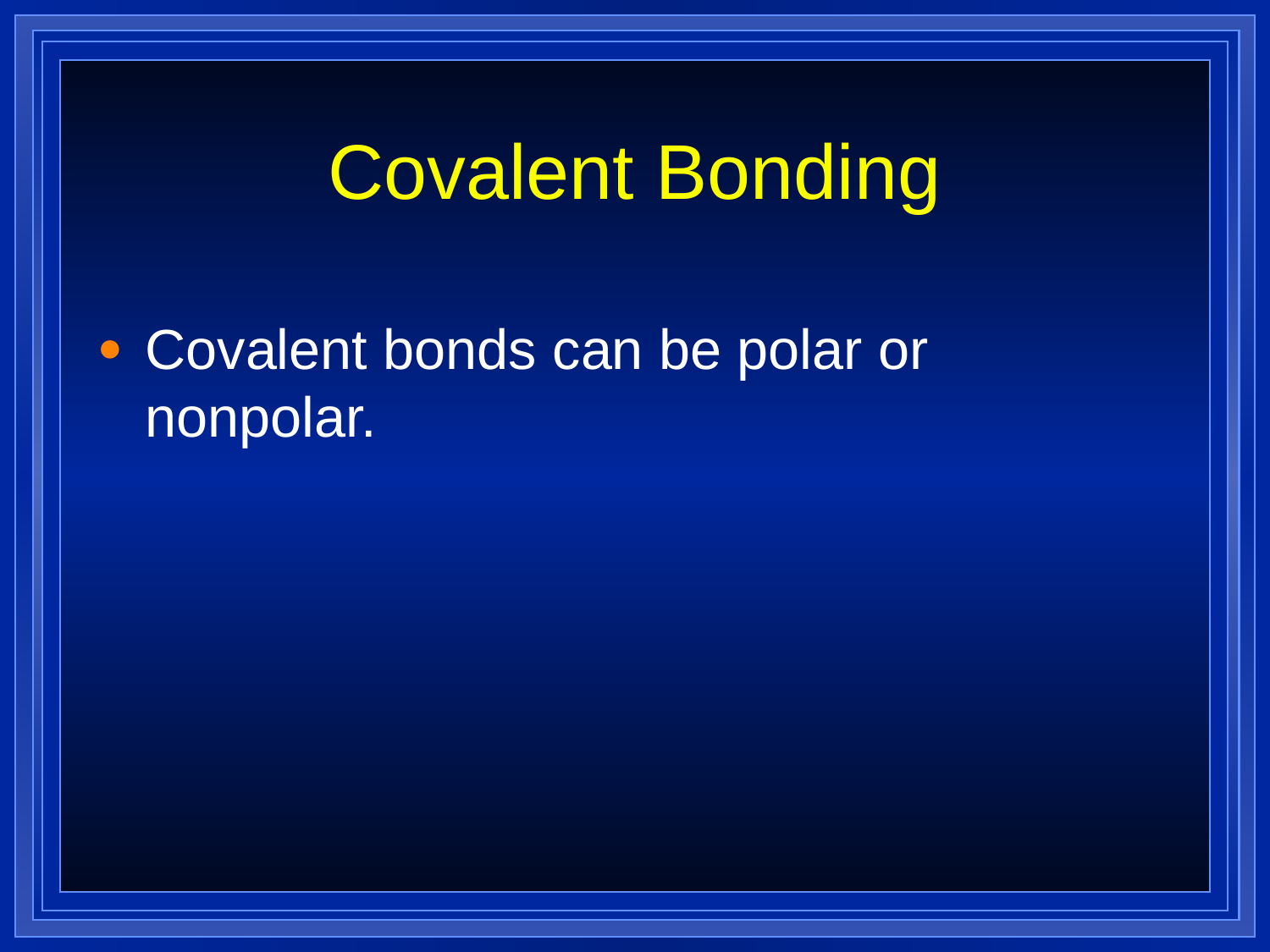

Covalent Bonding
Covalent bonds can be polar or nonpolar.